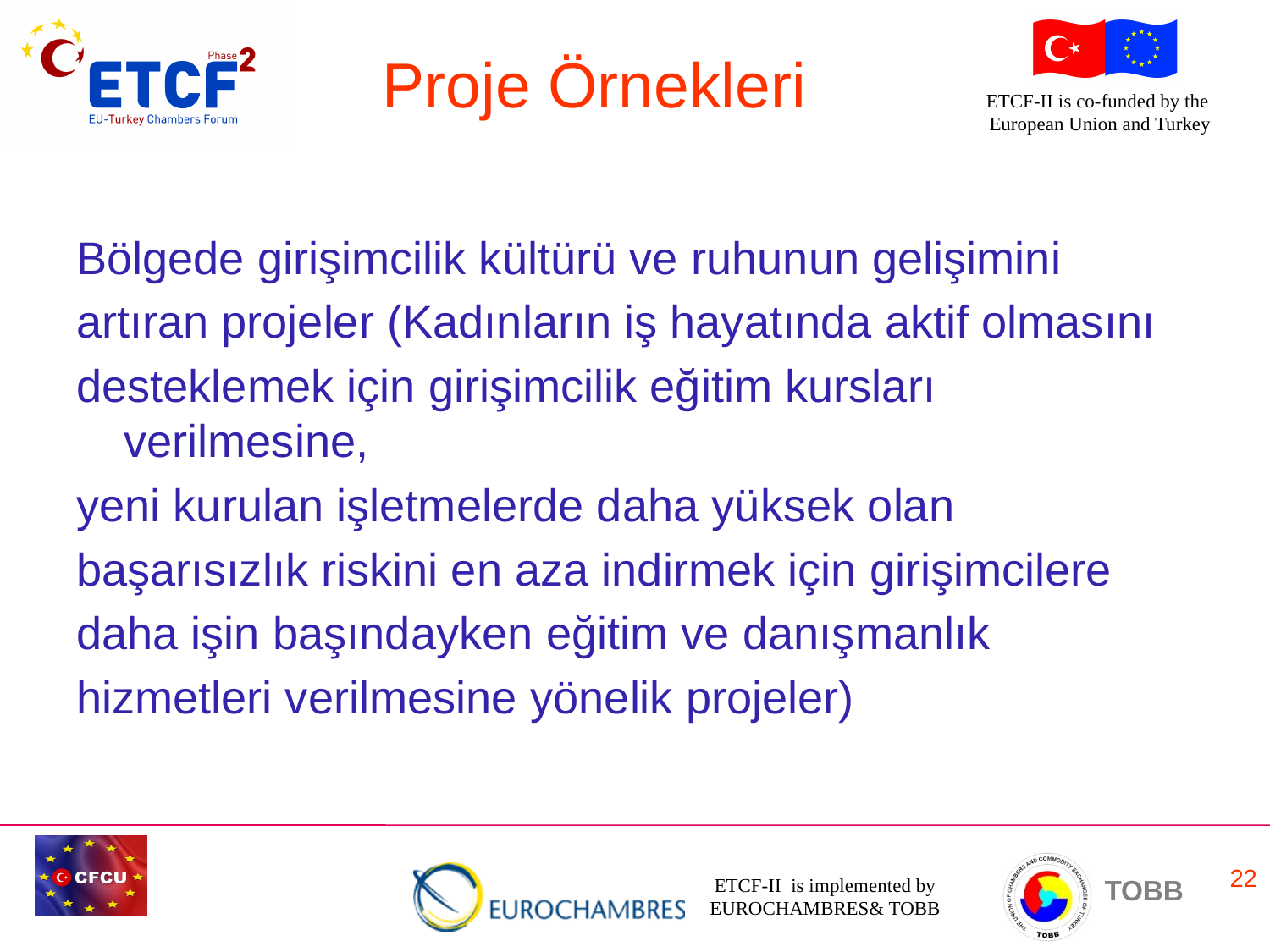

# Proje Örnekleri
Bölgede girişimcilik kültürü ve ruhunun gelişimini
artıran projeler (Kadınların iş hayatında aktif olmasını
desteklemek için girişimcilik eğitim kursları verilmesine,
yeni kurulan işletmelerde daha yüksek olan
başarısızlık riskini en aza indirmek için girişimcilere
daha işin başındayken eğitim ve danışmanlık
hizmetleri verilmesine yönelik projeler)

22